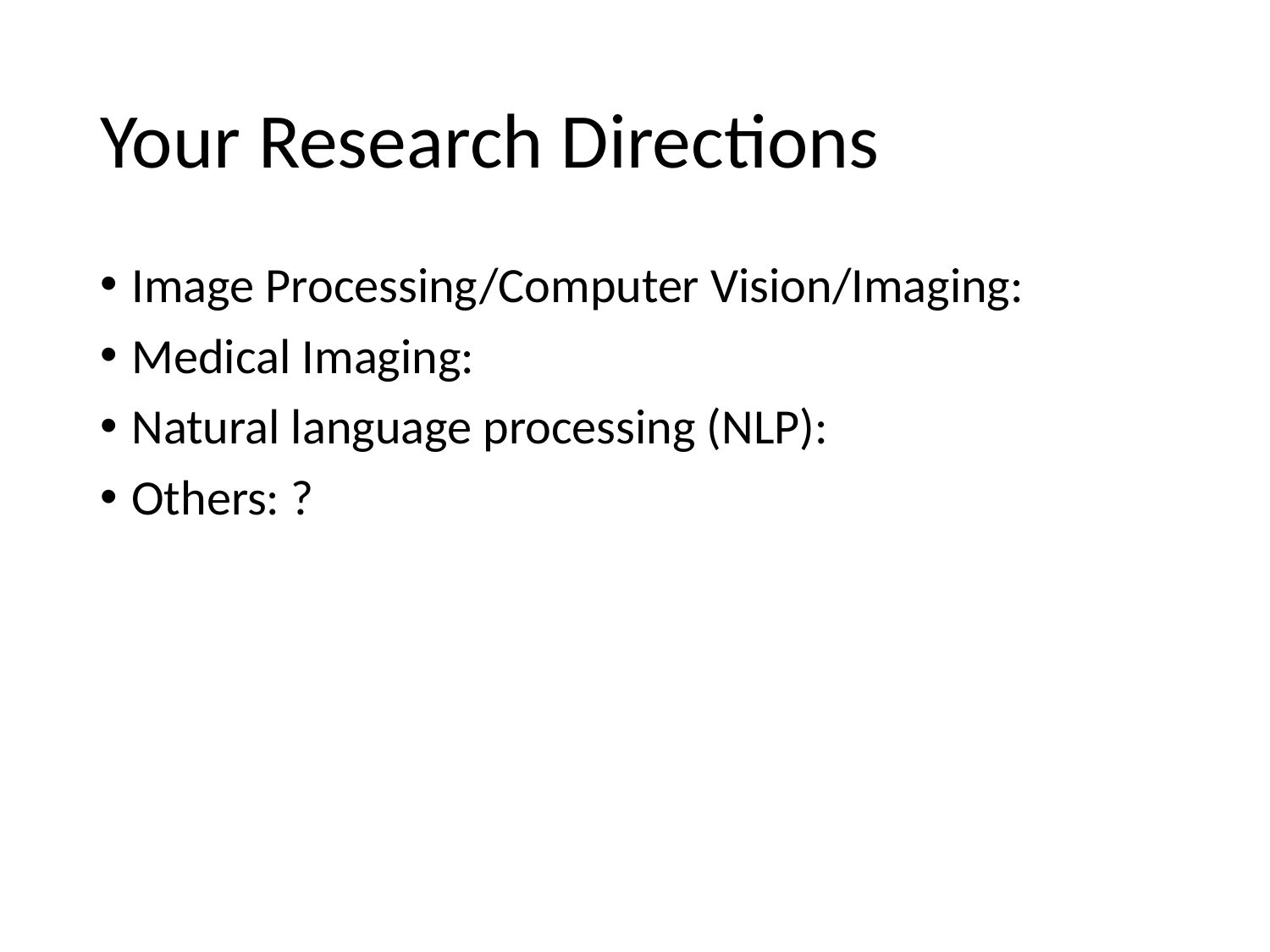

# Your Research Directions
Image Processing/Computer Vision/Imaging:
Medical Imaging:
Natural language processing (NLP):
Others: ?